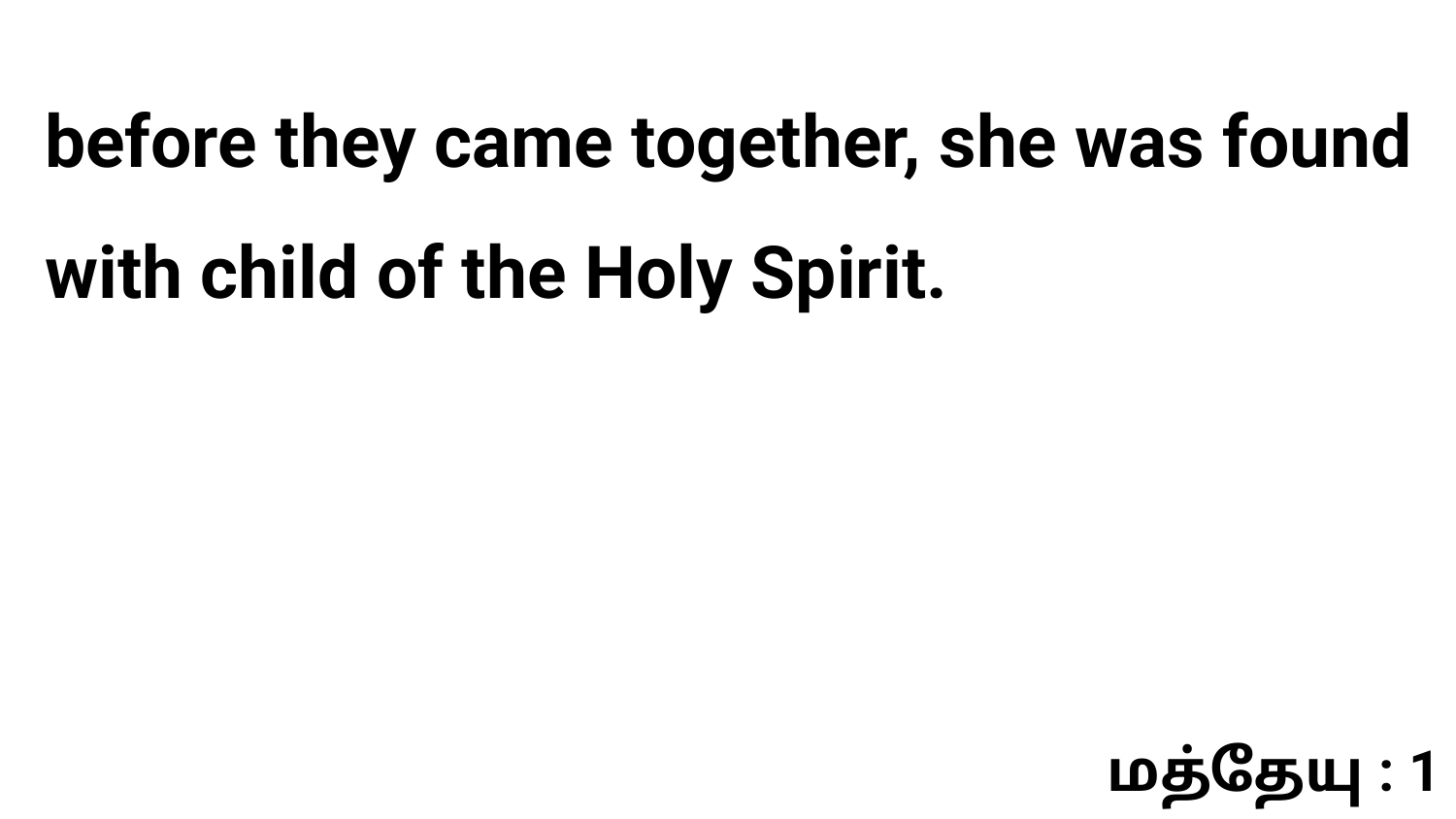

before they came together, she was found with child of the Holy Spirit.
மத்தேயு : 1